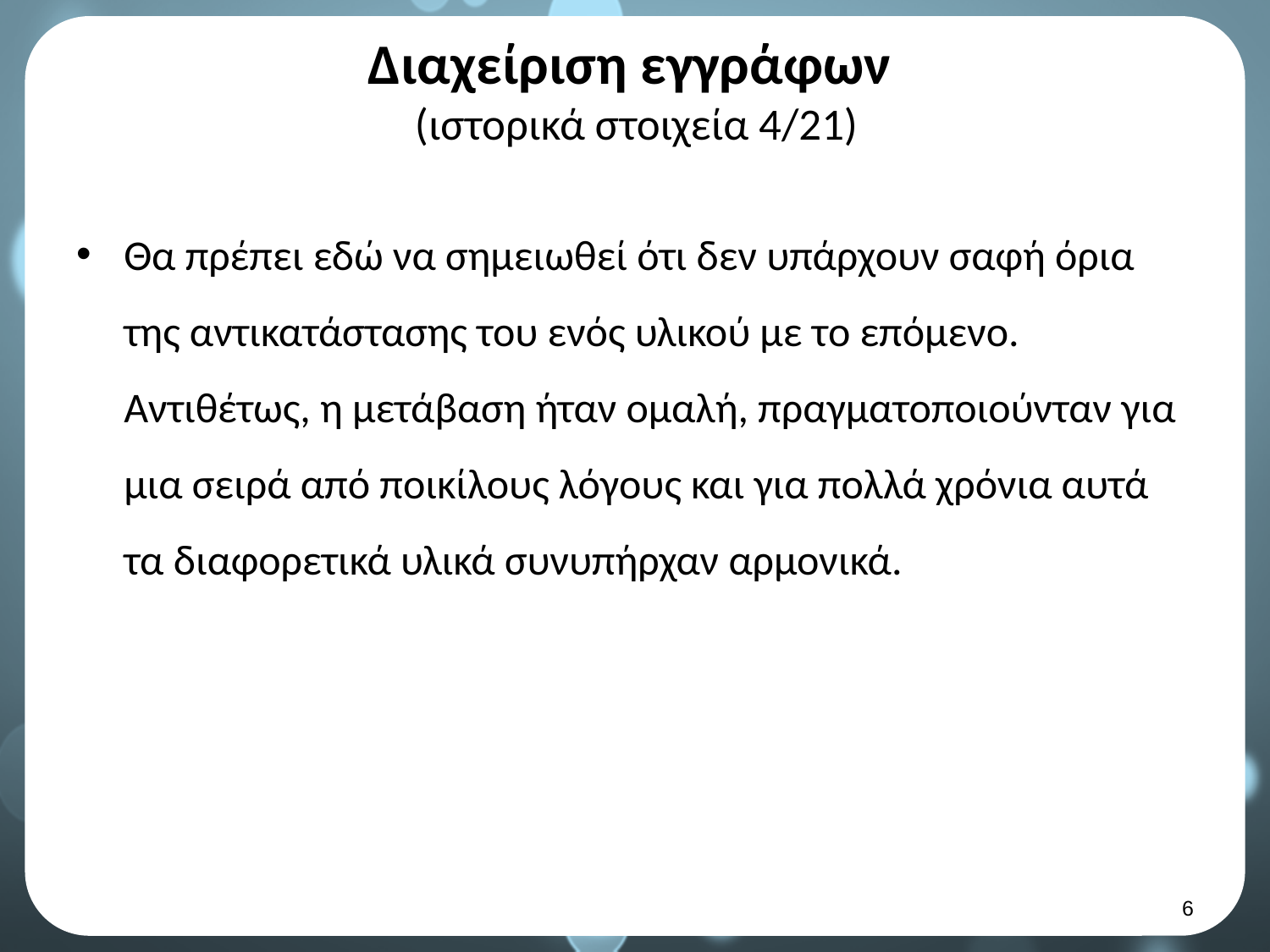

# Διαχείριση εγγράφων (ιστορικά στοιχεία 4/21)
Θα πρέπει εδώ να σημειωθεί ότι δεν υπάρχουν σαφή όρια της αντικατάστασης του ενός υλικού με το επόμενο. Αντιθέτως, η μετάβαση ήταν ομαλή, πραγματοποιούνταν για μια σειρά από ποικίλους λόγους και για πολλά χρόνια αυτά τα διαφορετικά υλικά συνυπήρχαν αρμονικά.
6